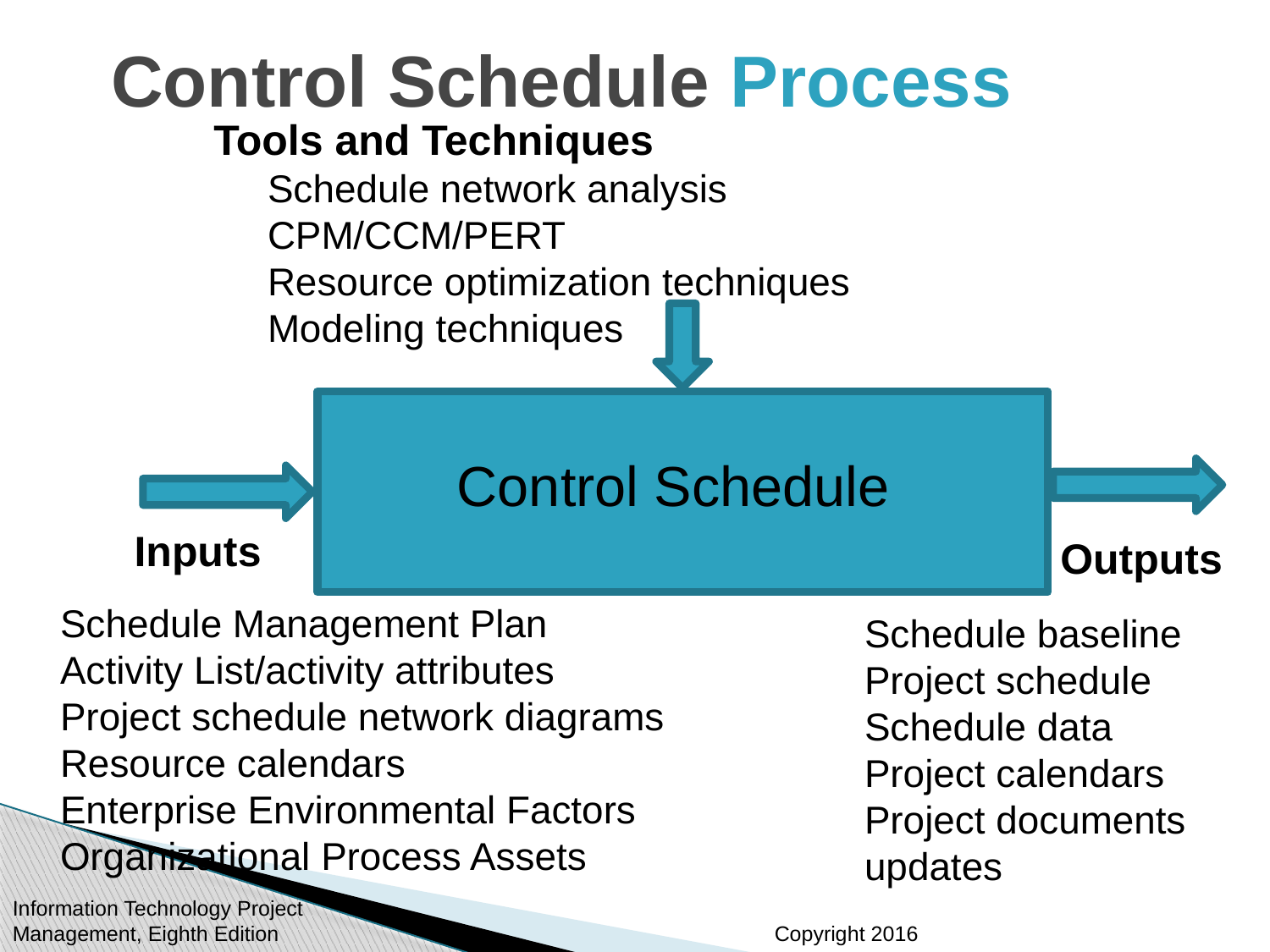

# Control Schedule Process
Tools and Techniques
     Schedule network analysis
     CPM/CCM/PERT
     Resource optimization techniques
     Modeling techniques

Control Schedule

Inputs
Outputs
Schedule Management Plan
Activity List/activity attributes
Project schedule network diagrams
Resource calendars
Enterprise Environmental Factors
Organizational Process Assets
Schedule baseline
Project schedule
Schedule data
Project calendars
Project documents updates